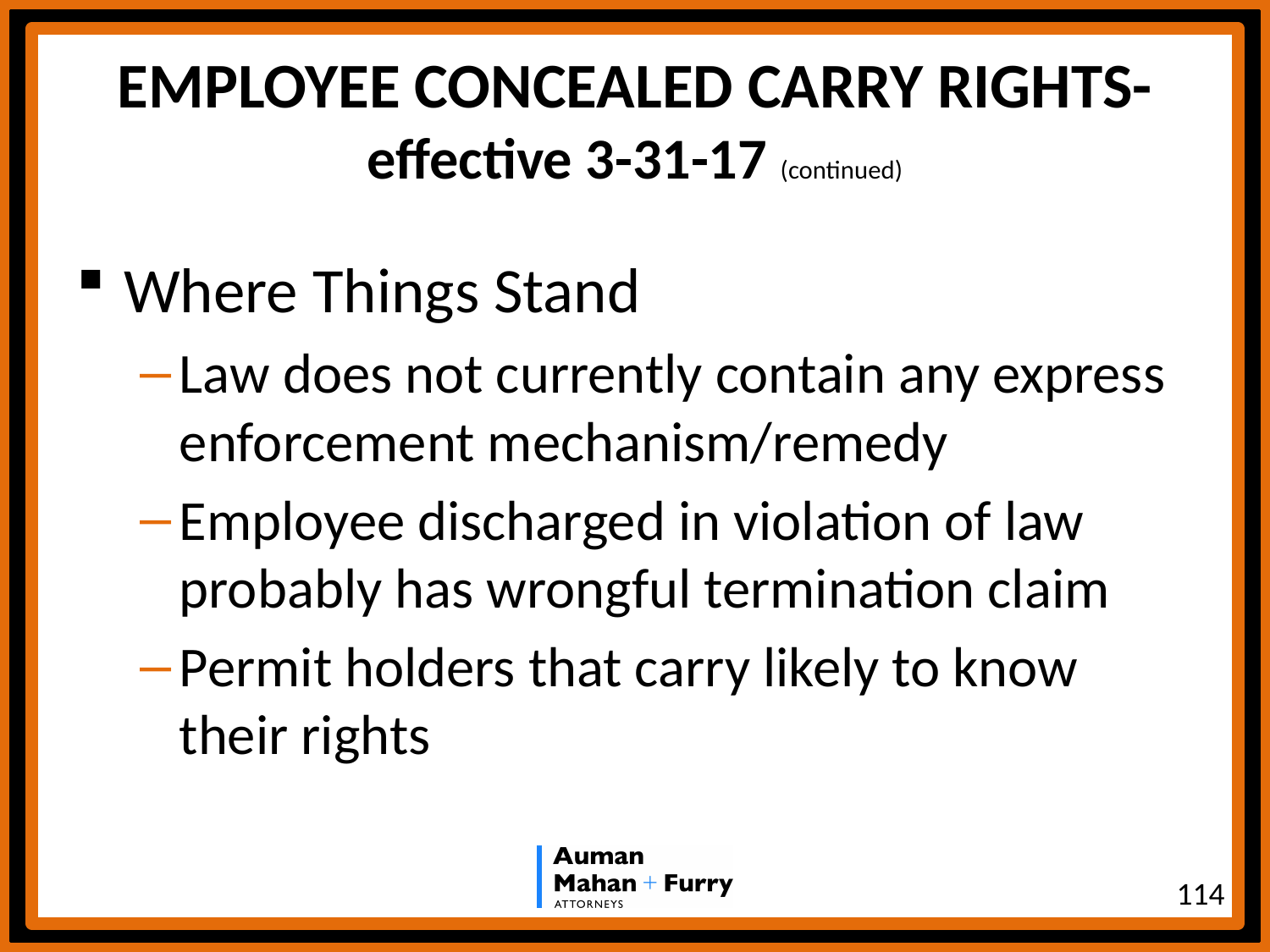

# EMPLOYEE CONCEALED CARRY RIGHTS-effective 3-31-17 (continued)
Where Things Stand
Law does not currently contain any express enforcement mechanism/remedy
Employee discharged in violation of law probably has wrongful termination claim
Permit holders that carry likely to know their rights